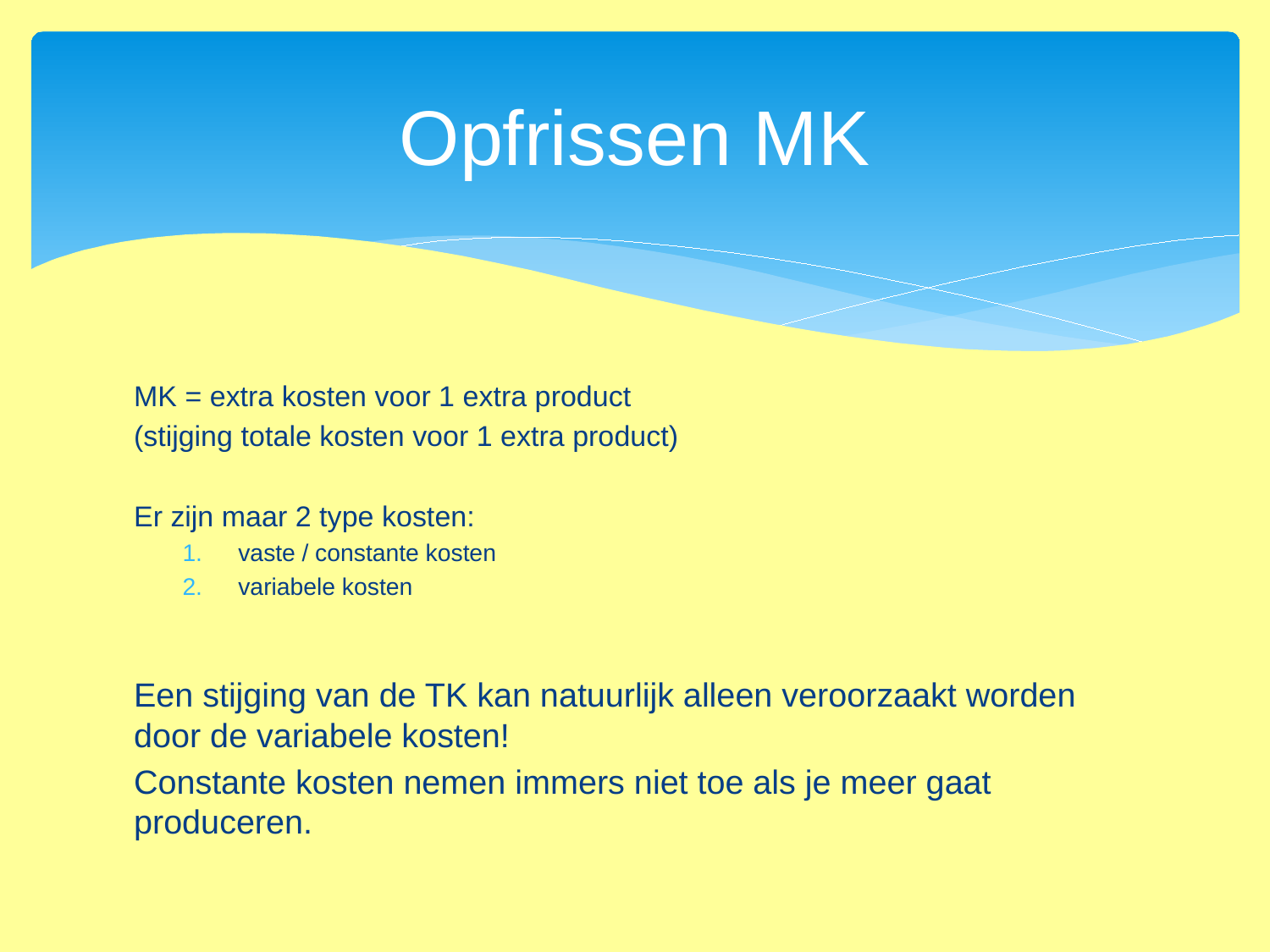

# Opfrissen MK
MK = extra kosten voor 1 extra product
(stijging totale kosten voor 1 extra product)

Er zijn maar 2 type kosten:
vaste / constante kosten
variabele kosten

Een stijging van de TK kan natuurlijk alleen veroorzaakt worden door de variabele kosten!
Constante kosten nemen immers niet toe als je meer gaat produceren.